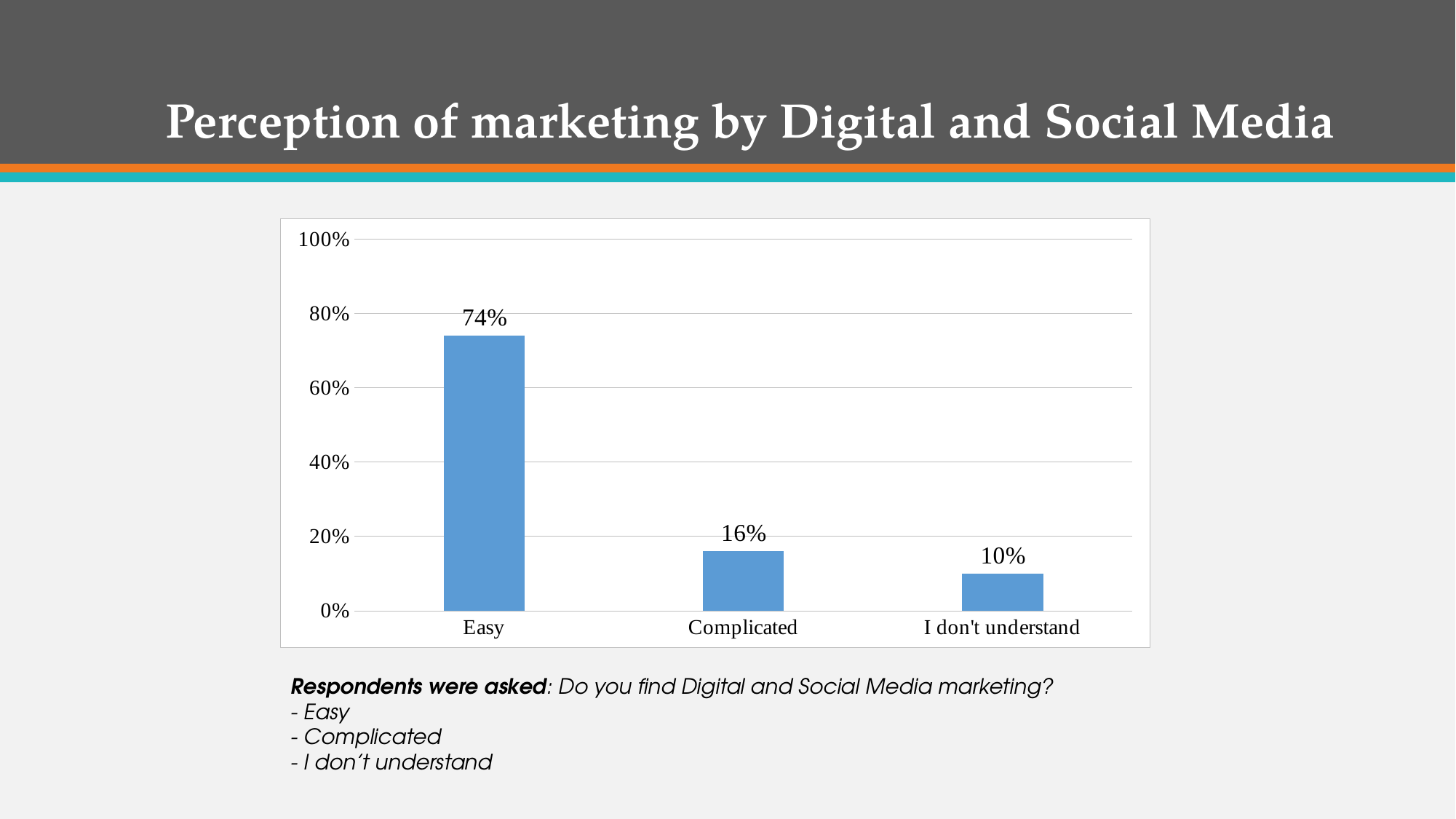

# Perception of marketing by Digital and Social Media

### Chart

| Category |  |
|---|---|
| Easy | 0.74 |
| Complicated | 0.16 |
| I don't understand | 0.1 |
Respondents were asked: Do you find Digital and Social Media marketing?
- Easy
- Complicated
- I don’t understand